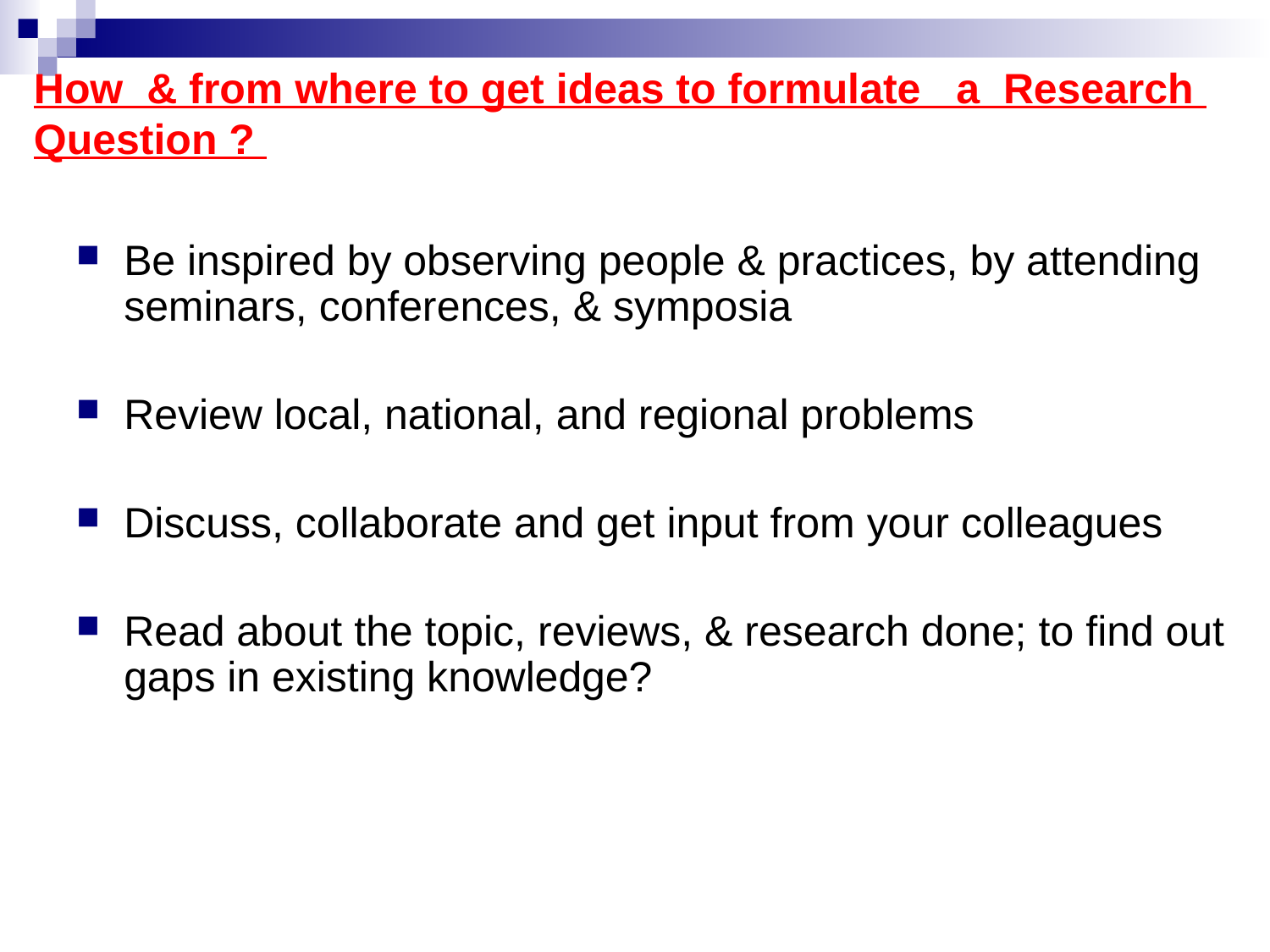

# How  & from where to get ideas to formulate   a  Research  Question ?
Be inspired by observing people & practices, by attending seminars, conferences, & symposia

Review local, national, and regional problems

Discuss, collaborate and get input from your colleagues

Read about the topic, reviews, & research done; to find out gaps in existing knowledge?

11